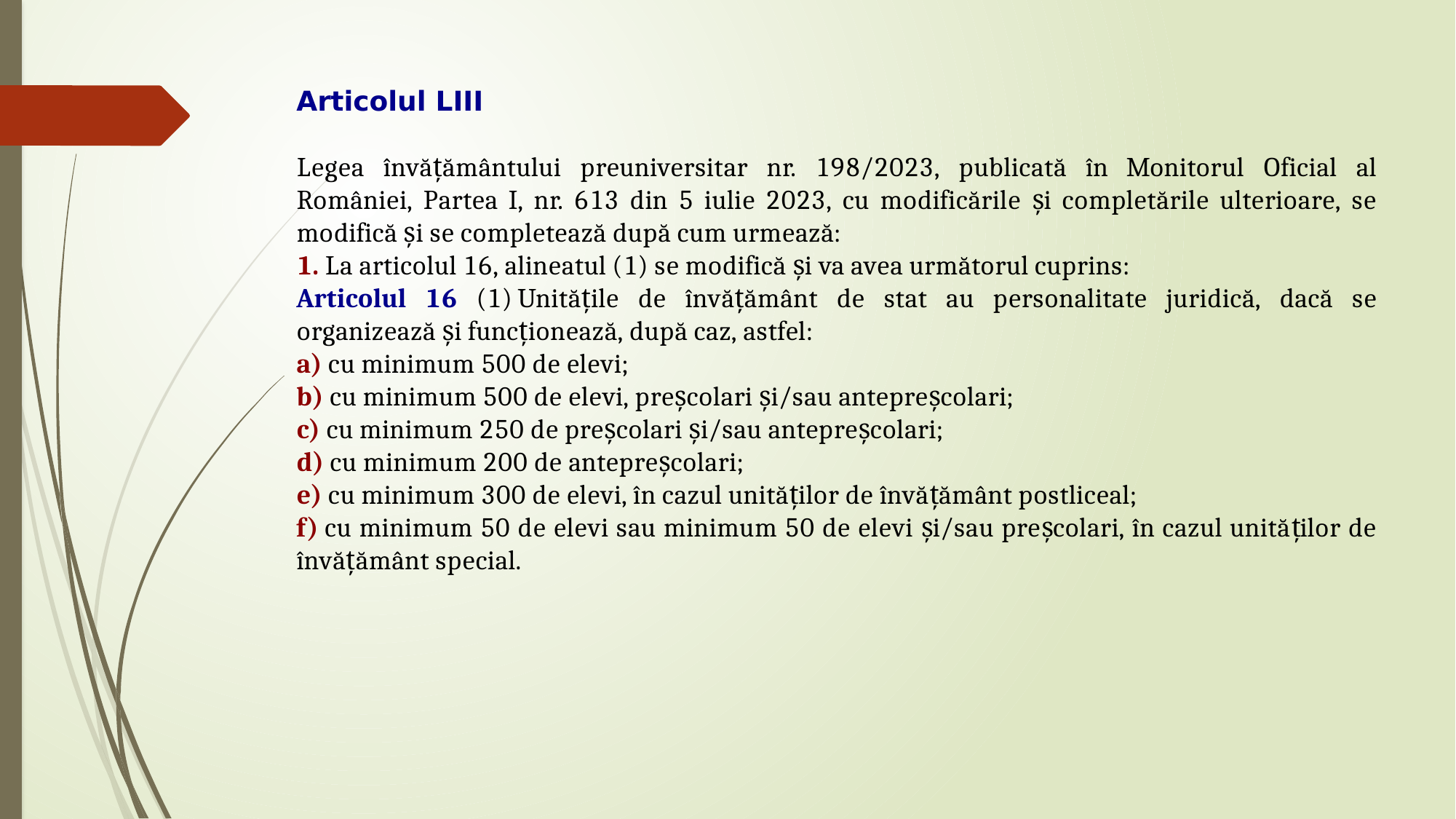

Articolul LIII

Legea învățământului preuniversitar nr. 198/2023, publicată în Monitorul Oficial al României, Partea I, nr. 613 din 5 iulie 2023, cu modificările și completările ulterioare, se modifică și se completează după cum urmează:
1. La articolul 16, alineatul (1) se modifică și va avea următorul cuprins:
Articolul 16 (1) Unitățile de învățământ de stat au personalitate juridică, dacă se organizează și funcționează, după caz, astfel:
a) cu minimum 500 de elevi;
b) cu minimum 500 de elevi, preșcolari și/sau antepreșcolari;
c) cu minimum 250 de preșcolari și/sau antepreșcolari;
d) cu minimum 200 de antepreșcolari;
e) cu minimum 300 de elevi, în cazul unităților de învățământ postliceal;
f) cu minimum 50 de elevi sau minimum 50 de elevi și/sau preșcolari, în cazul unităților de învățământ special.